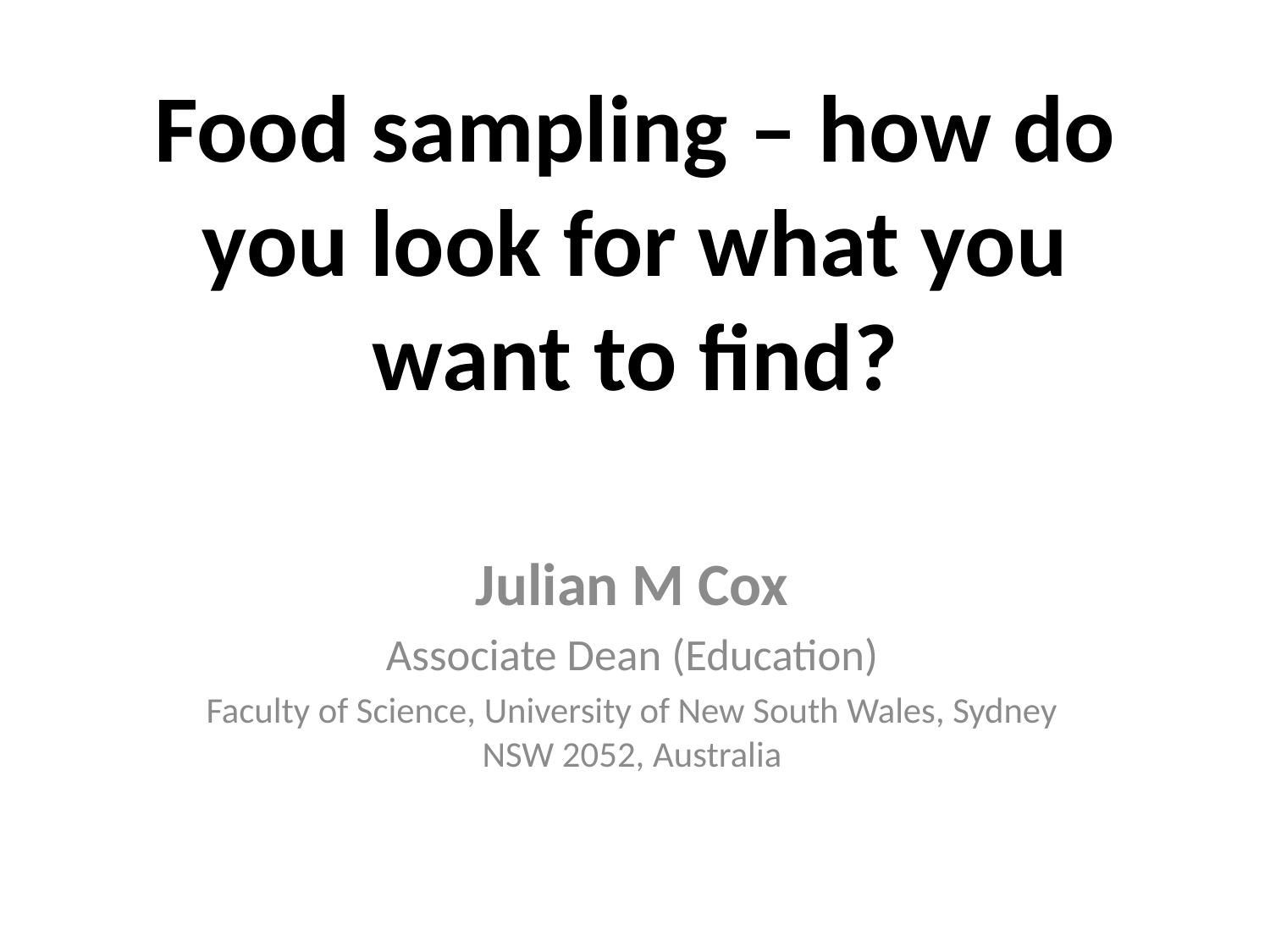

# Food sampling – how do you look for what you want to find?
Julian M Cox
Associate Dean (Education)
Faculty of Science, University of New South Wales, Sydney NSW 2052, Australia